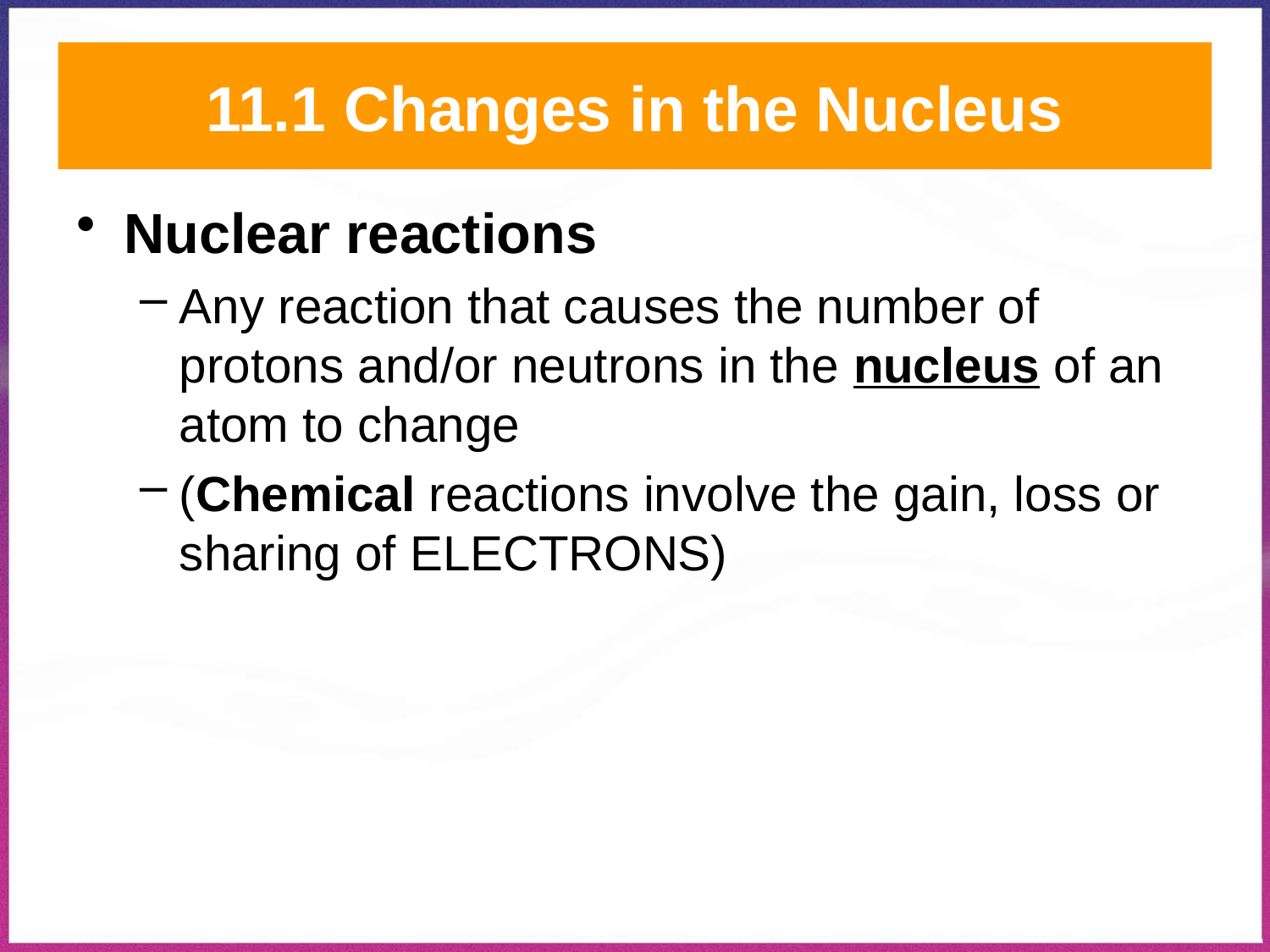

# 11.1 Changes in the Nucleus
Nuclear reactions
Any reaction that causes the number of protons and/or neutrons in the nucleus of an atom to change
(Chemical reactions involve the gain, loss or sharing of ELECTRONS)